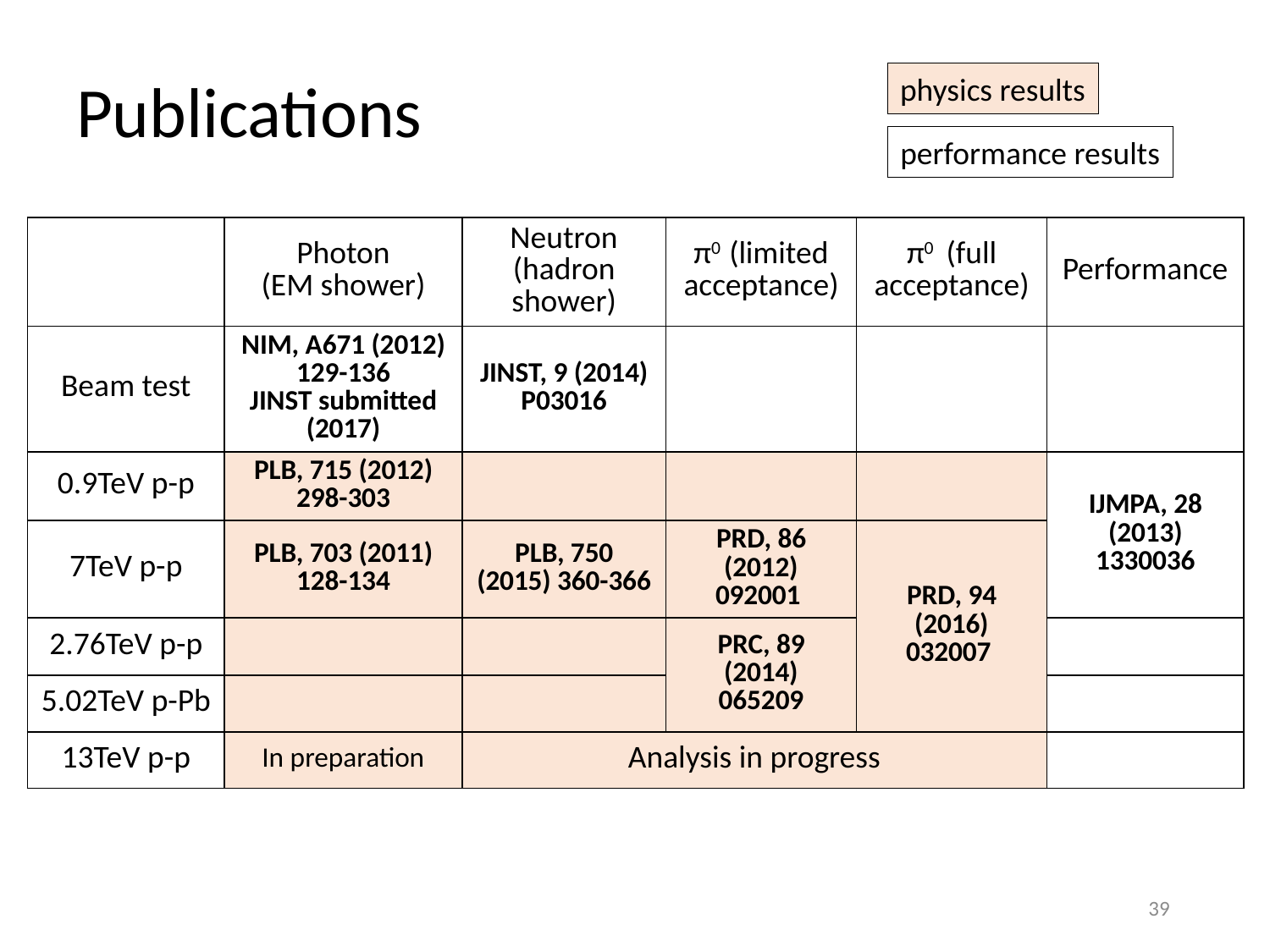

# Publications
physics results
performance results
|  | Photon (EM shower) | Neutron (hadron shower) | π0 (limited acceptance) | π0 (full acceptance) | Performance |
| --- | --- | --- | --- | --- | --- |
| Beam test | NIM, A671 (2012) 129-136 JINST submitted (2017) | JINST, 9 (2014) P03016 |  |  |  |
| 0.9TeV p-p | PLB, 715 (2012) 298-303 |  |  |  | IJMPA, 28 (2013) 1330036 |
| 7TeV p-p | PLB, 703 (2011) 128-134 | PLB, 750 (2015) 360-366 | PRD, 86 (2012) 092001 | PRD, 94 (2016) 032007 |  |
| 2.76TeV p-p |  |  | PRC, 89 (2014) 065209 |  |  |
| 5.02TeV p-Pb |  |  |  |  |  |
| 13TeV p-p | In preparation | Analysis in progress |  |  |  |
39